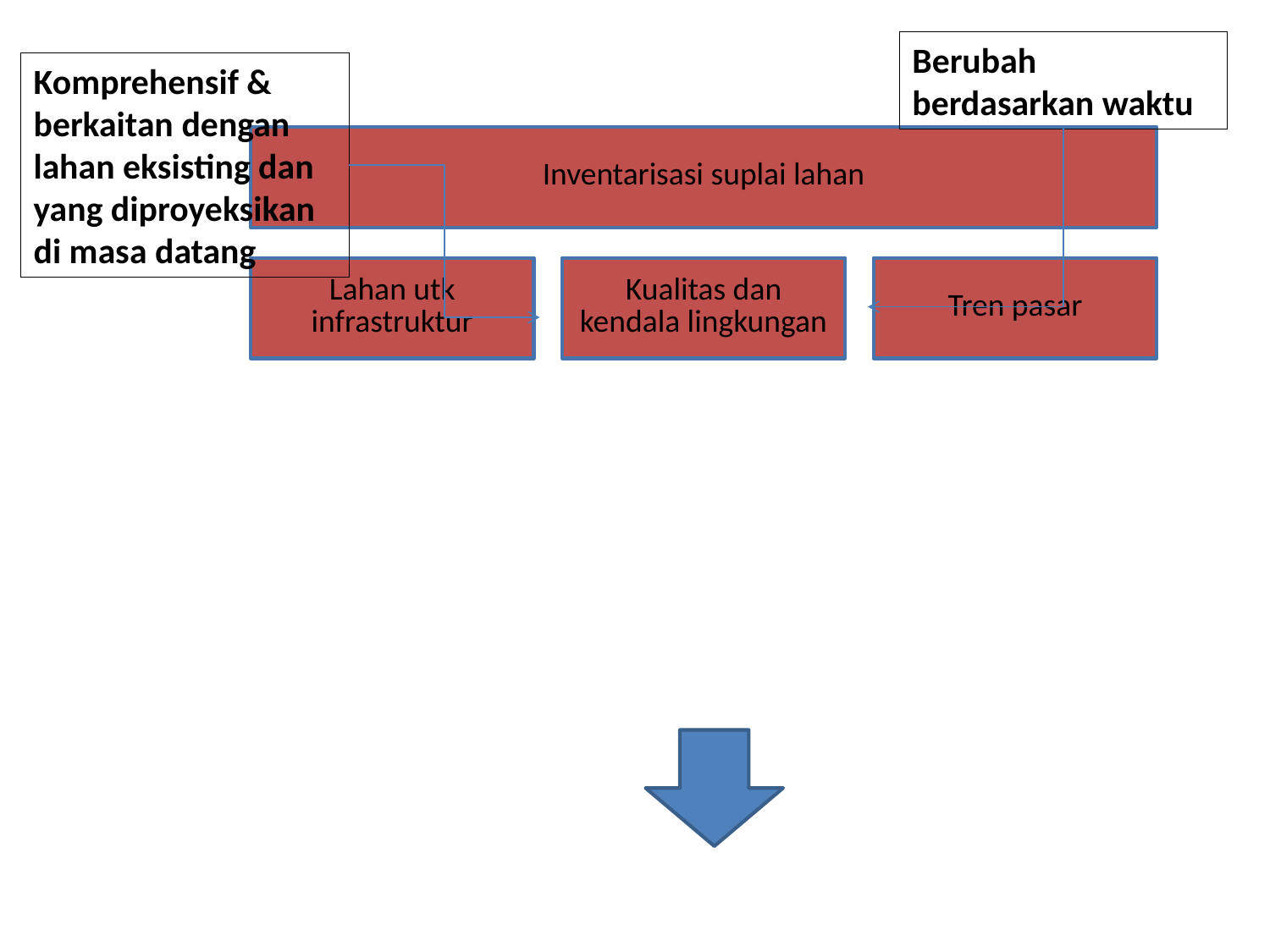

Berubah berdasarkan waktu
Komprehensif & berkaitan dengan lahan eksisting dan yang diproyeksikan di masa datang
Inventarisasi suplai lahan
Lahan utk infrastruktur
Kualitas dan kendala lingkungan
Tren pasar